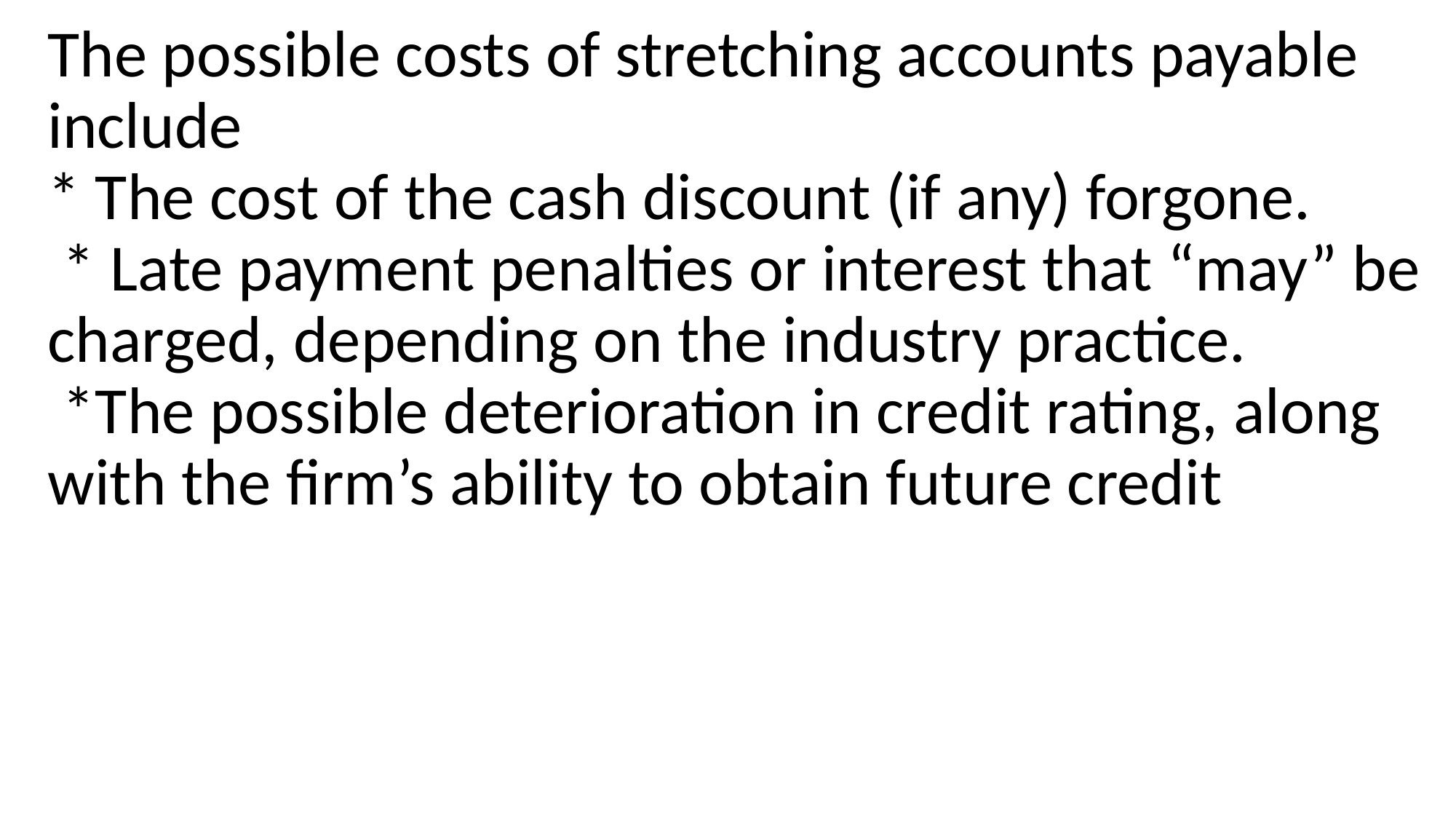

# The possible costs of stretching accounts payable include * The cost of the cash discount (if any) forgone. * Late payment penalties or interest that “may” be charged, depending on the industry practice. *The possible deterioration in credit rating, along with the firm’s ability to obtain future credit